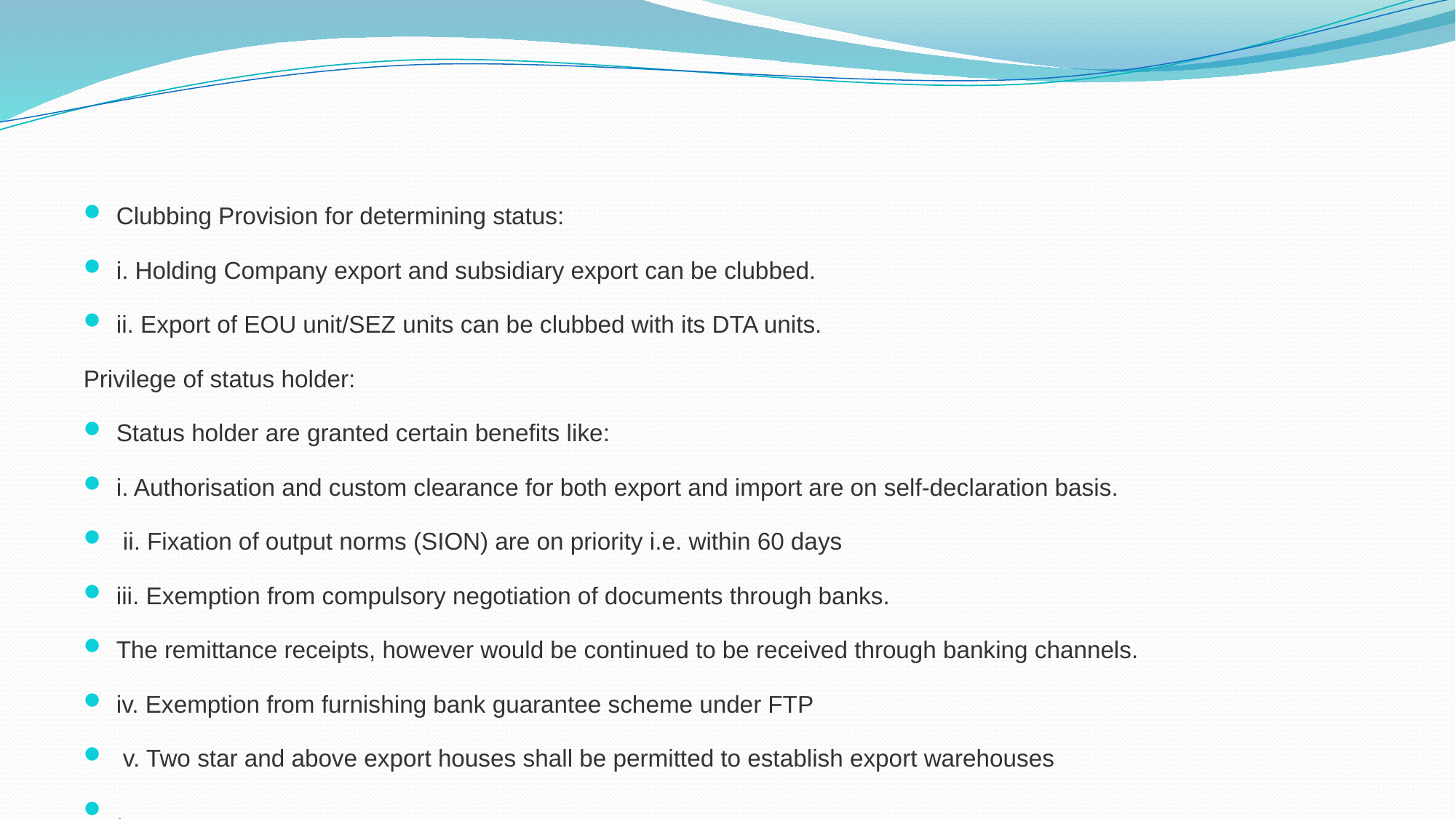

#
Clubbing Provision for determining status:
i. Holding Company export and subsidiary export can be clubbed.
ii. Export of EOU unit/SEZ units can be clubbed with its DTA units.
Privilege of status holder:
Status holder are granted certain benefits like:
i. Authorisation and custom clearance for both export and import are on self-declaration basis.
 ii. Fixation of output norms (SION) are on priority i.e. within 60 days
iii. Exemption from compulsory negotiation of documents through banks.
The remittance receipts, however would be continued to be received through banking channels.
iv. Exemption from furnishing bank guarantee scheme under FTP
 v. Two star and above export houses shall be permitted to establish export warehouses
.